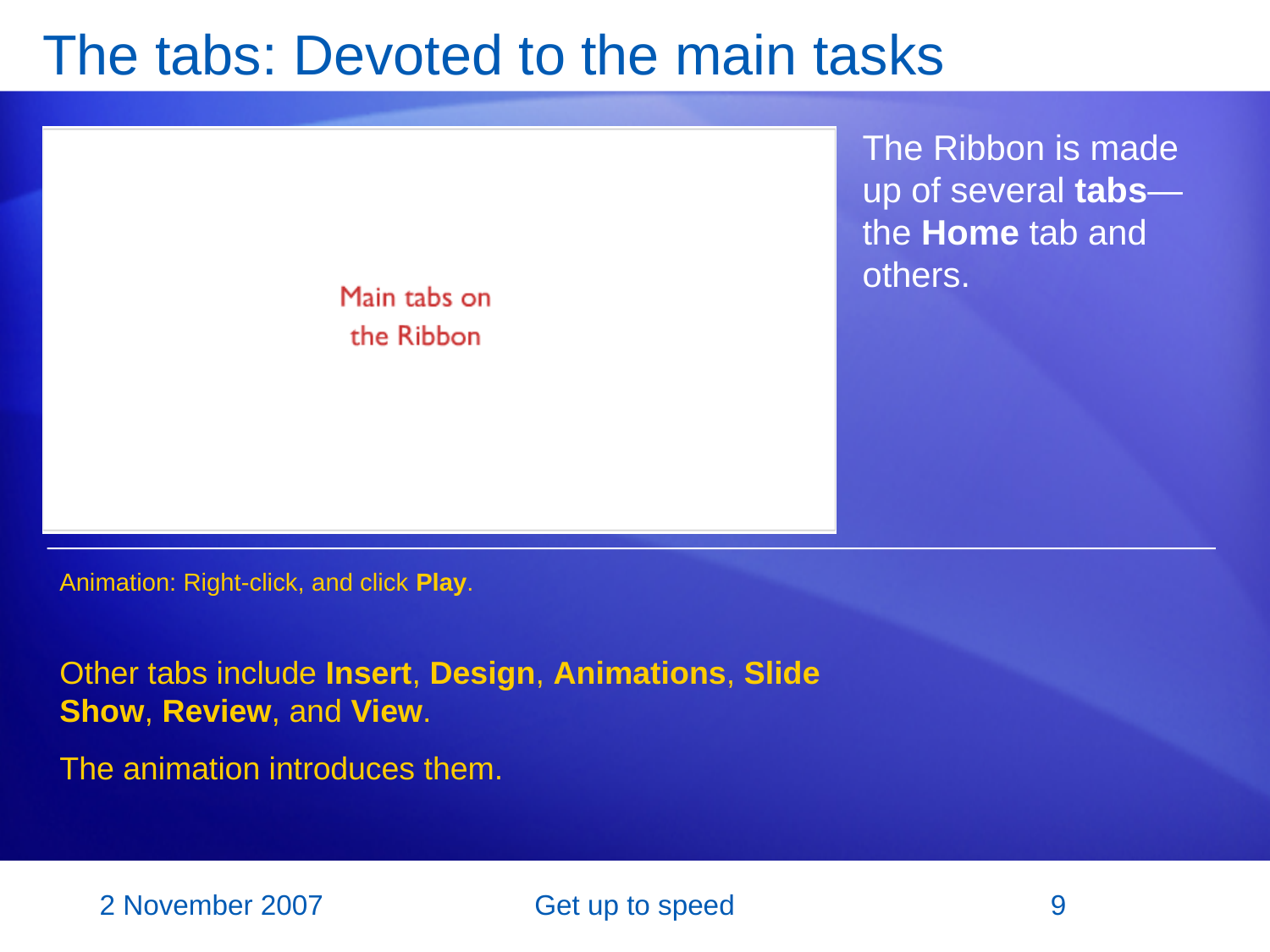

# The tabs: Devoted to the main tasks
The Ribbon is made up of several tabs—the Home tab and others.

Animation: Right-click, and click Play.
Other tabs include Insert, Design, Animations, Slide Show, Review, and View.
The animation introduces them.
2 November 2007
Get up to speed
9